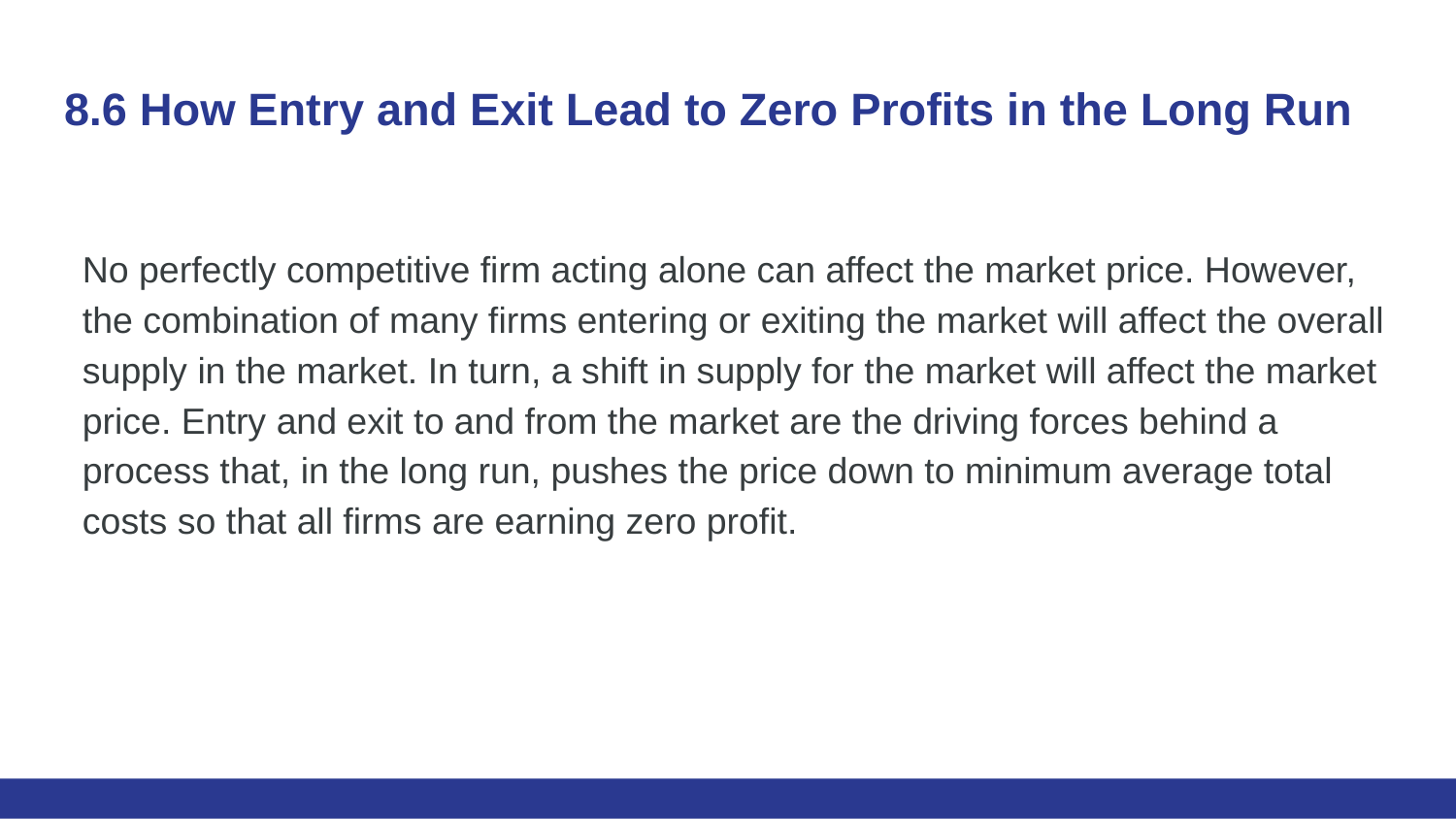

# 8.6 How Entry and Exit Lead to Zero Profits in the Long Run
No perfectly competitive firm acting alone can affect the market price. However, the combination of many firms entering or exiting the market will affect the overall supply in the market. In turn, a shift in supply for the market will affect the market price. Entry and exit to and from the market are the driving forces behind a process that, in the long run, pushes the price down to minimum average total costs so that all firms are earning zero profit.